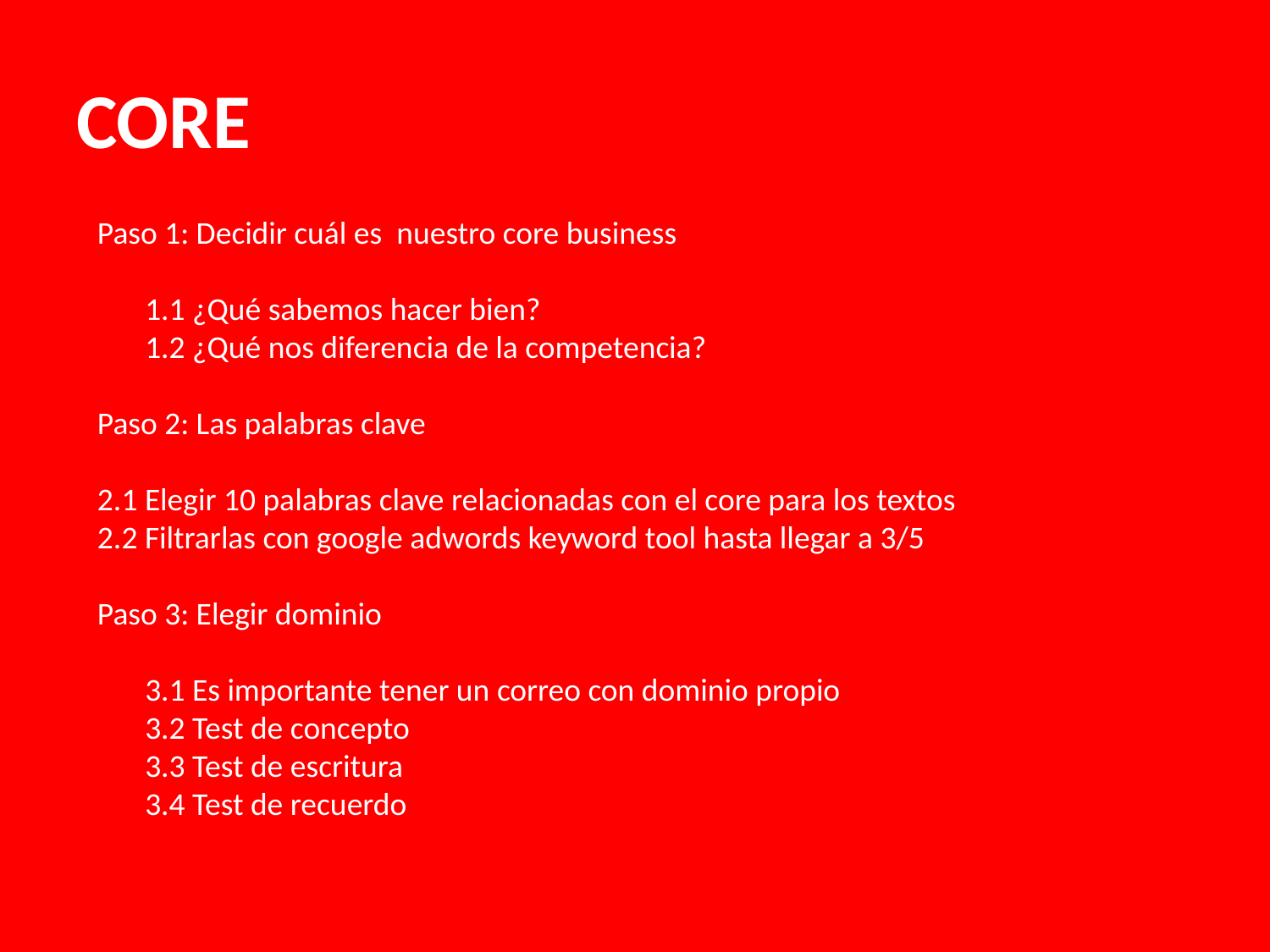

# CORE
Paso 1: Decidir cuál es  nuestro core business

	1.1 ¿Qué sabemos hacer bien?
	1.2 ¿Qué nos diferencia de la competencia?

Paso 2: Las palabras clave

2.1 Elegir 10 palabras clave relacionadas con el core para los textos
2.2 Filtrarlas con google adwords keyword tool hasta llegar a 3/5

Paso 3: Elegir dominio

	3.1 Es importante tener un correo con dominio propio
	3.2 Test de concepto
	3.3 Test de escritura
	3.4 Test de recuerdo